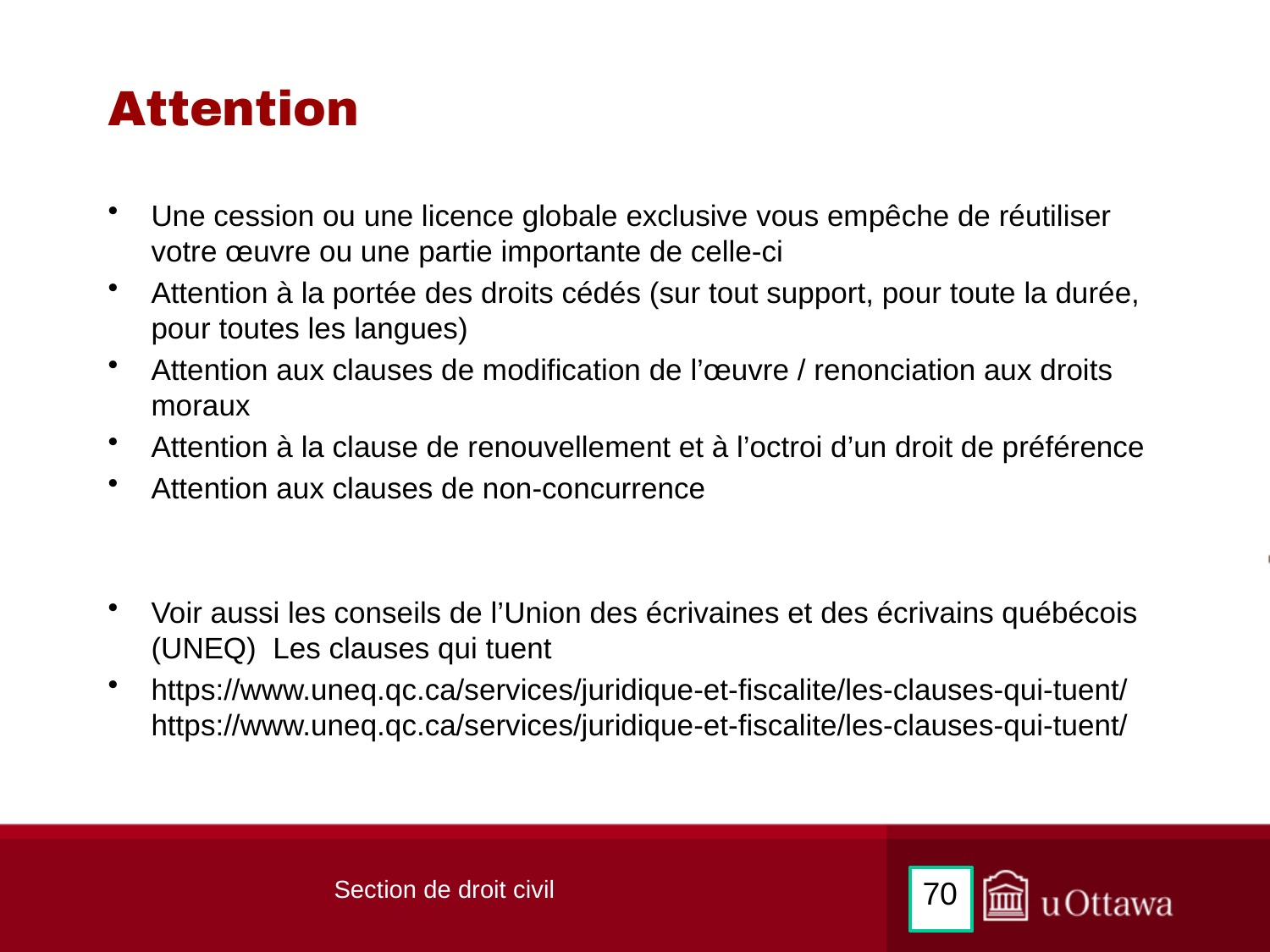

# Attention
Une cession ou une licence globale exclusive vous empêche de réutiliser votre œuvre ou une partie importante de celle-ci
Attention à la portée des droits cédés (sur tout support, pour toute la durée, pour toutes les langues)
Attention aux clauses de modification de l’œuvre / renonciation aux droits moraux
Attention à la clause de renouvellement et à l’octroi d’un droit de préférence
Attention aux clauses de non-concurrence

Voir aussi les conseils de l’Union des écrivaines et des écrivains québécois (UNEQ)  Les clauses qui tuent
https://www.uneq.qc.ca/services/juridique-et-fiscalite/les-clauses-qui-tuent/ https://www.uneq.qc.ca/services/juridique-et-fiscalite/les-clauses-qui-tuent/
Section de droit civil
70